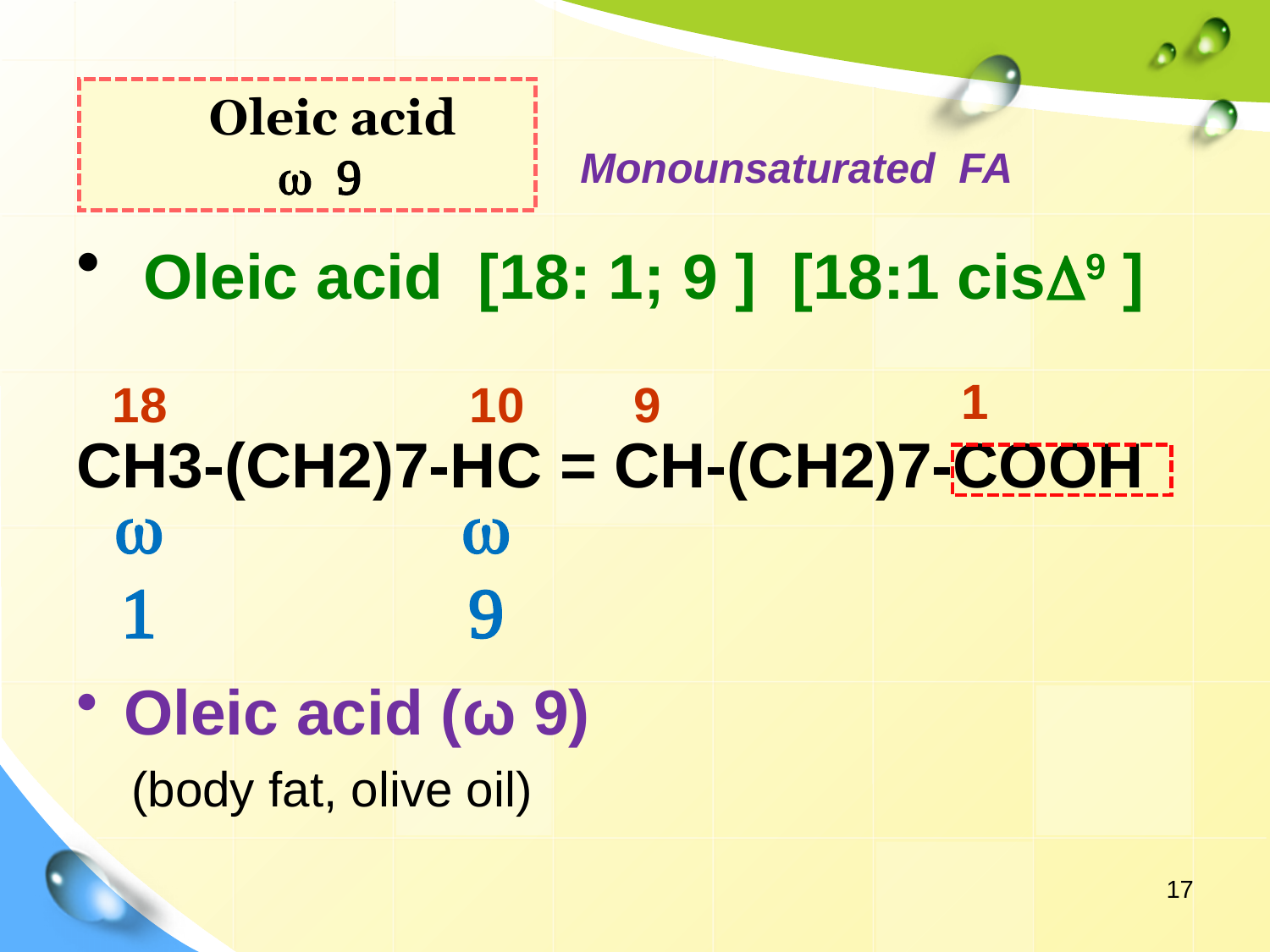

Oleic acid
 ω 9
Monounsaturated  FA
 Oleic acid  [18: 1; 9 ]  [18:1 cisΔ9 ]

CH3-(CH2)7-HC = CH-(CH2)7-COOH

Oleic acid (ω 9)
    (body fat, olive oil)
1
18
10
9

ω1
ω9
17